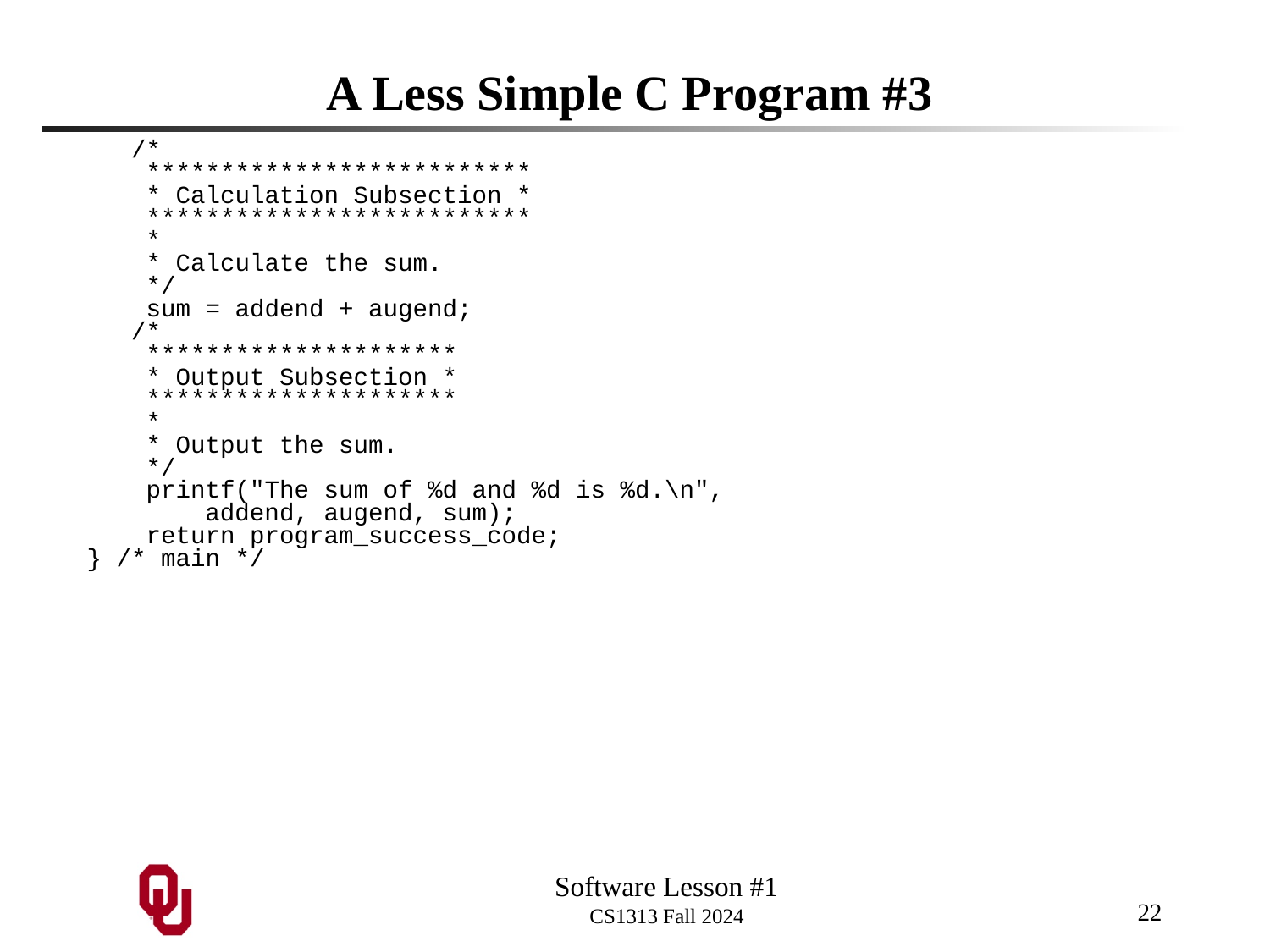

# A Less Simple C Program #3
   /*
    **************************
    * Calculation Subsection *
    **************************
    *
    * Calculate the sum.
    */
    sum = addend + augend;
   /*
    *********************
    * Output Subsection *
    *********************
    *
    * Output the sum.
    */
    printf("The sum of %d and %d is %d.\n",
        addend, augend, sum);
    return program_success_code;
} /* main */
22
Software Lesson #1
CS1313 Fall 2024